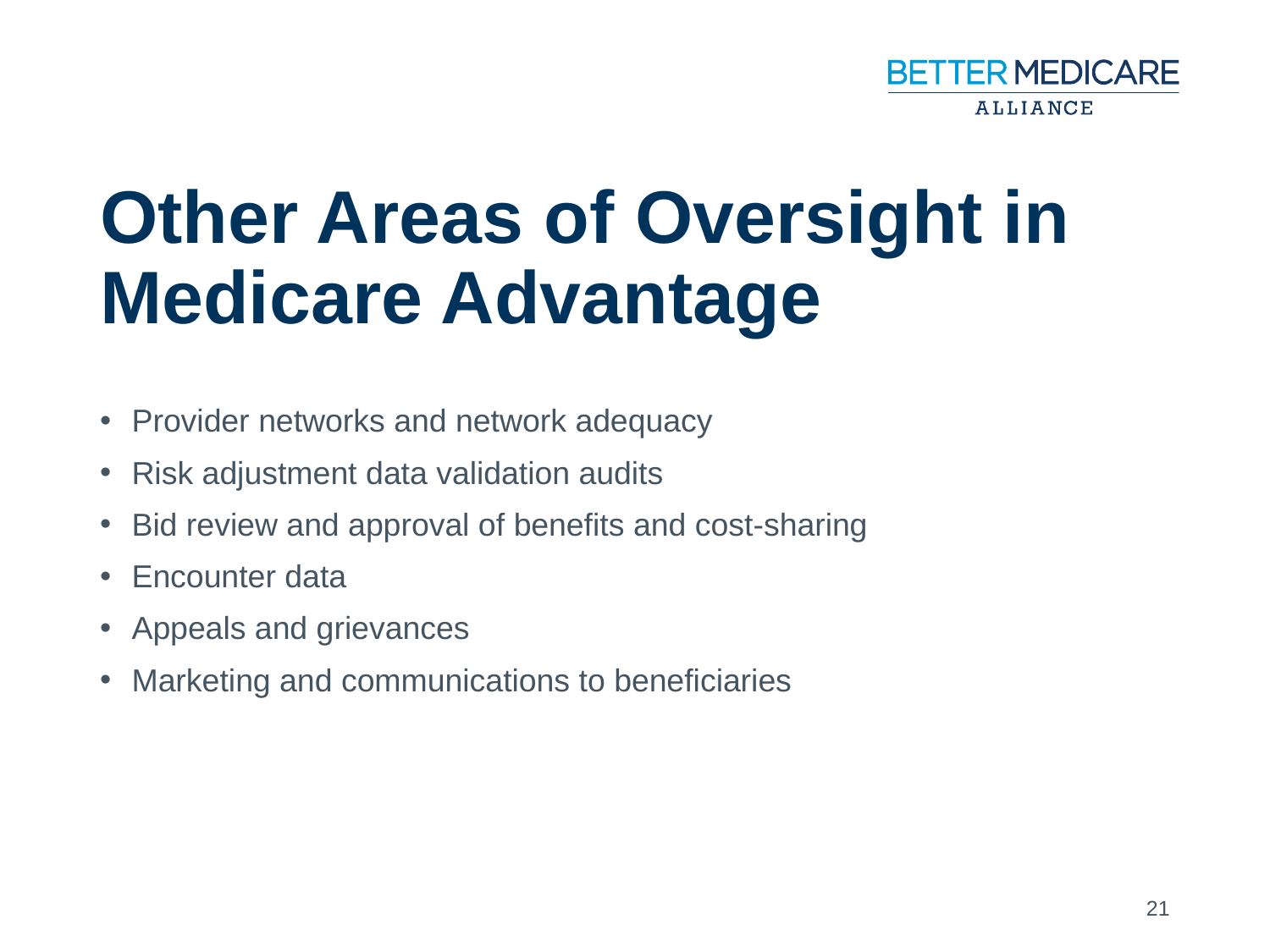

# Other Areas of Oversight in Medicare Advantage
Provider networks and network adequacy
Risk adjustment data validation audits
Bid review and approval of benefits and cost-sharing
Encounter data
Appeals and grievances
Marketing and communications to beneficiaries

21